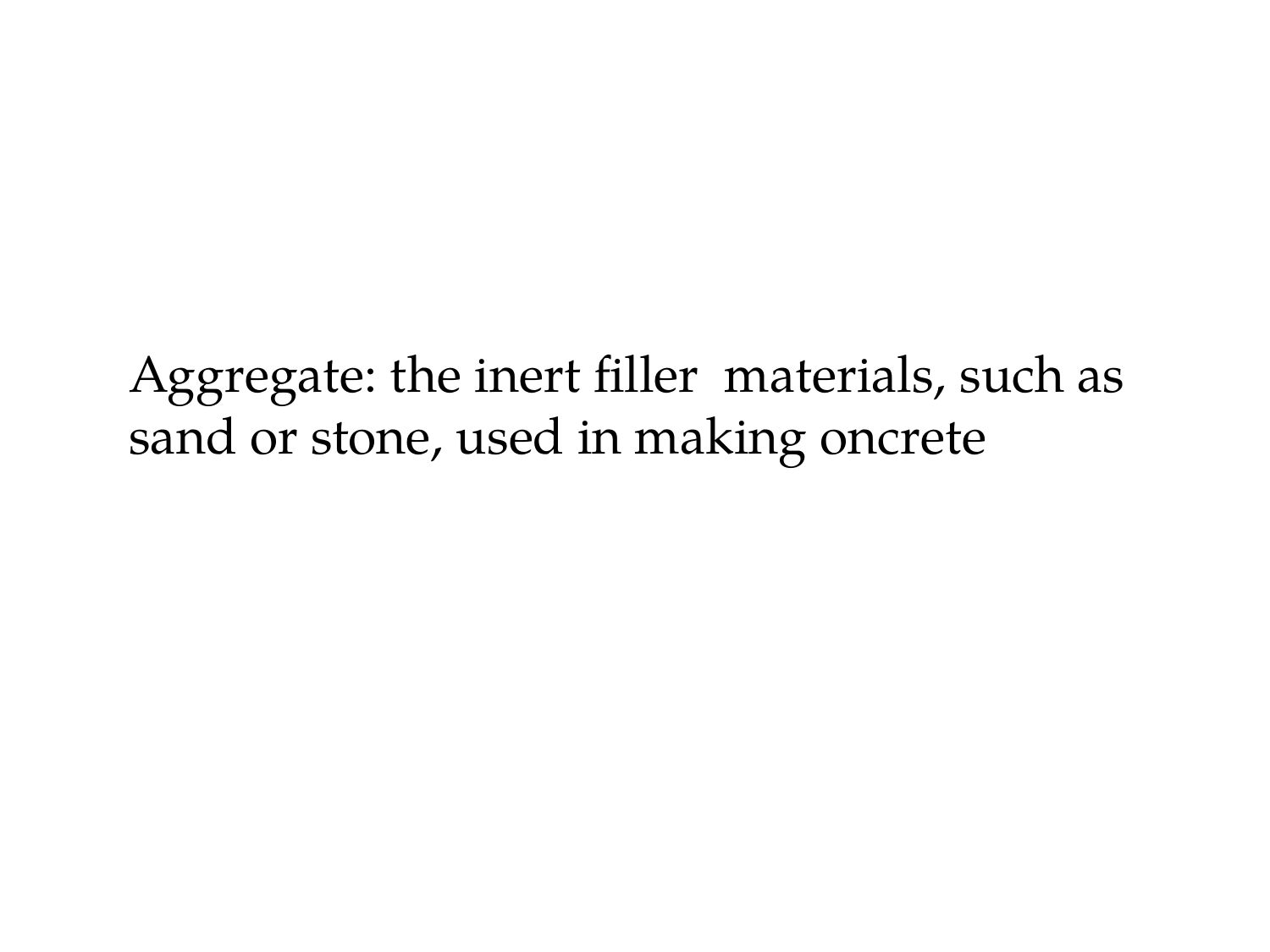

Aggregate: the inert filler  materials, such as sand or stone, used in making oncrete